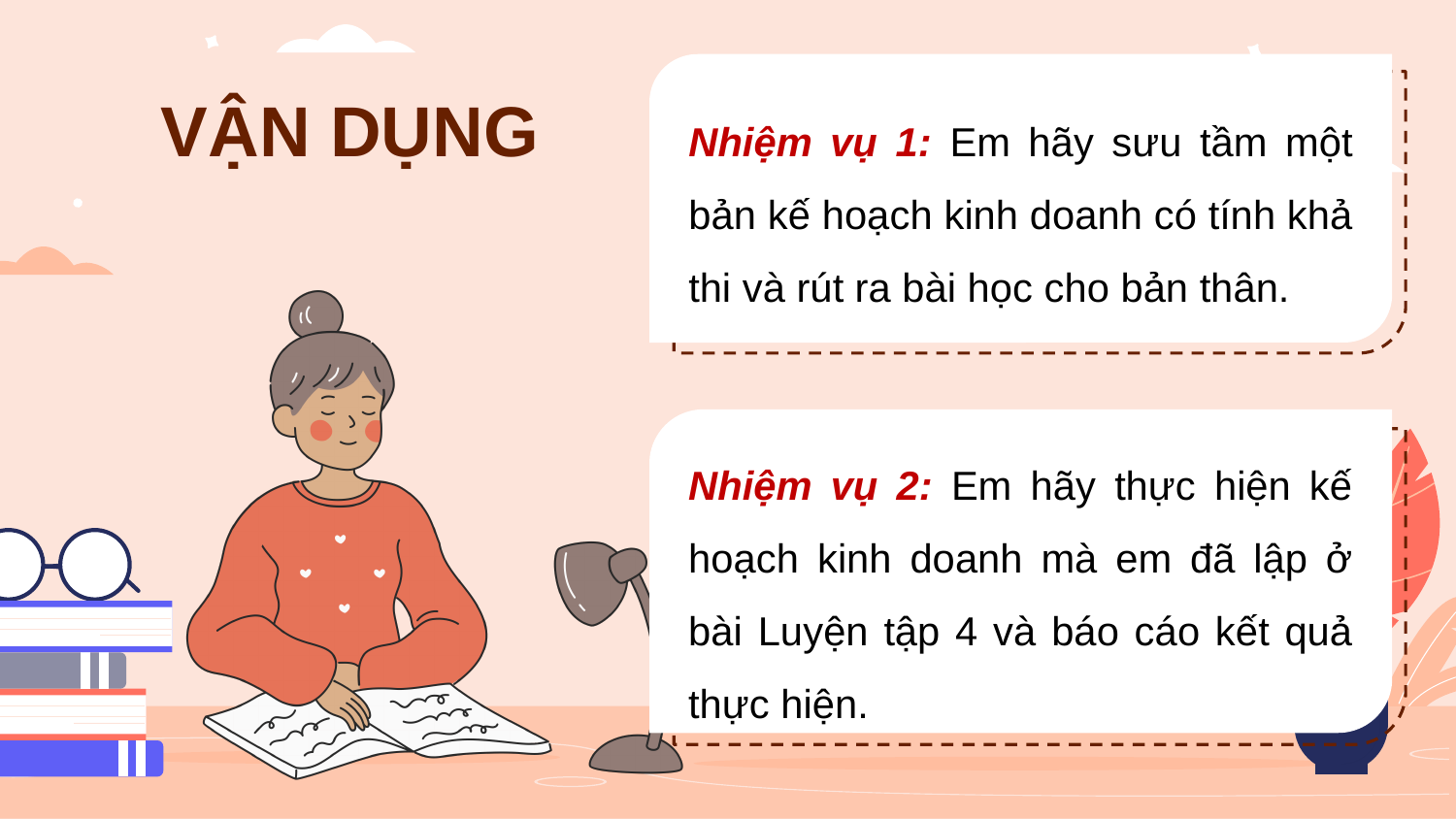

Nhiệm vụ 1: Em hãy sưu tầm một bản kế hoạch kinh doanh có tính khả thi và rút ra bài học cho bản thân.
VẬN DỤNG

Nhiệm vụ 2: Em hãy thực hiện kế hoạch kinh doanh mà em đã lập ở bài Luyện tập 4 và báo cáo kết quả thực hiện.